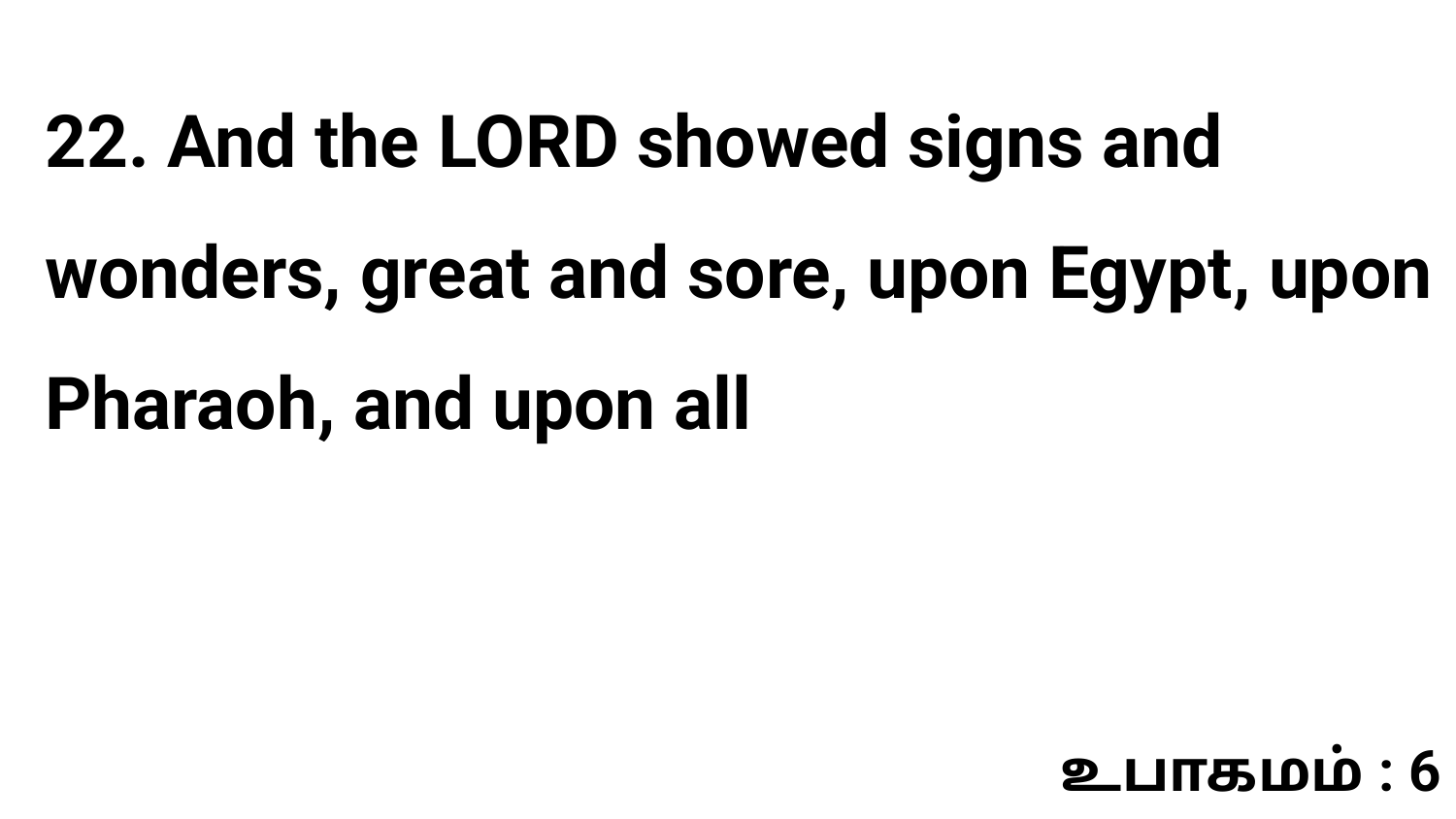

22. And the LORD showed signs and wonders, great and sore, upon Egypt, upon Pharaoh, and upon all
உபாகமம் : 6